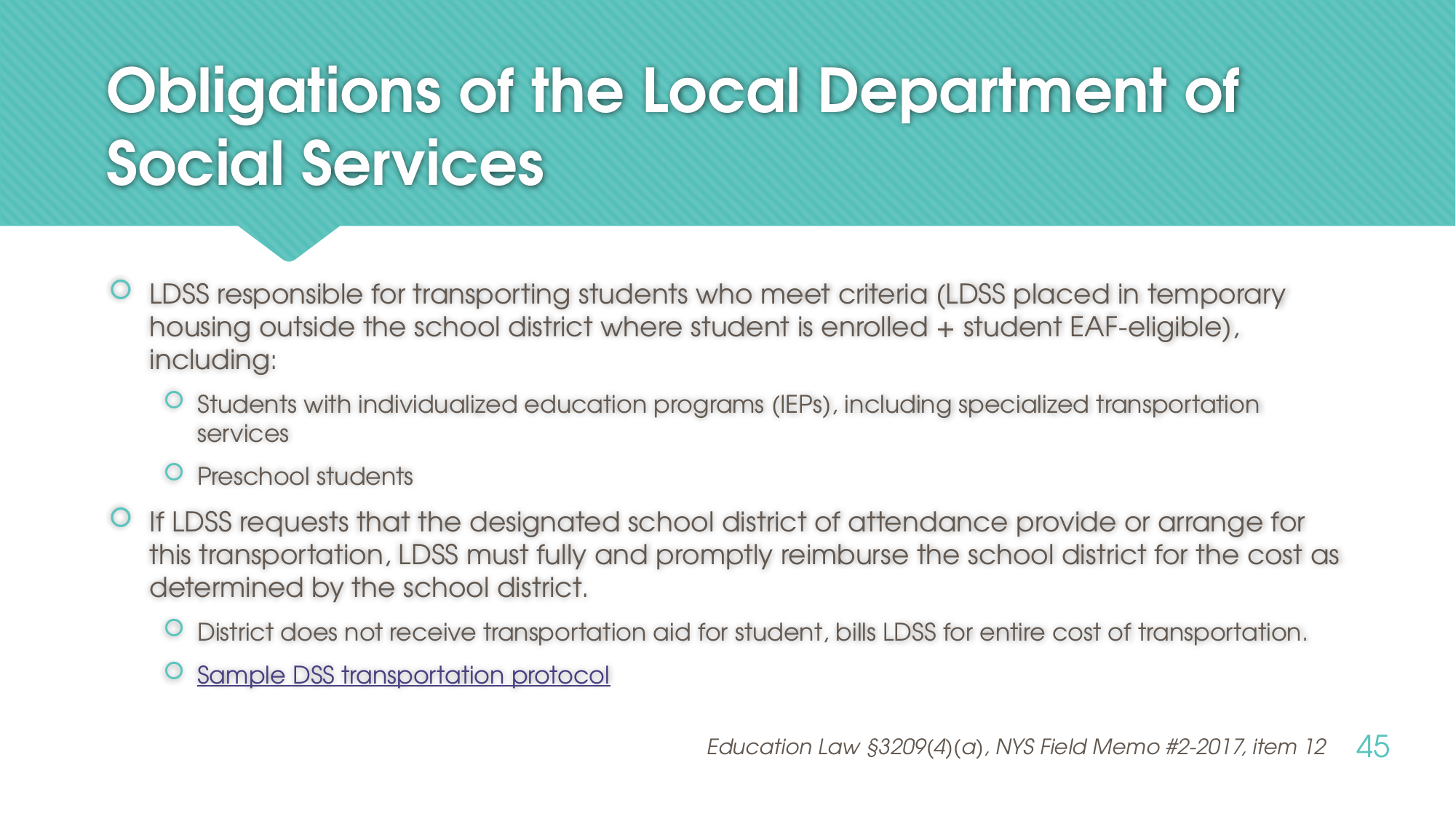

# Obligations of the Local Department of Social Services
LDSS responsible for transporting students who meet criteria (LDSS placed in temporary housing outside the school district where student is enrolled + student EAF-eligible), including:
Students with individualized education programs (IEPs), including specialized transportation services
Preschool students
If LDSS requests that the designated school district of attendance provide or arrange for this transportation, LDSS must fully and promptly reimburse the school district for the cost as determined by the school district.
District does not receive transportation aid for student, bills LDSS for entire cost of transportation.
Sample DSS transportation protocol
45
Education Law §3209(4)(a), NYS Field Memo #2-2017, item 12